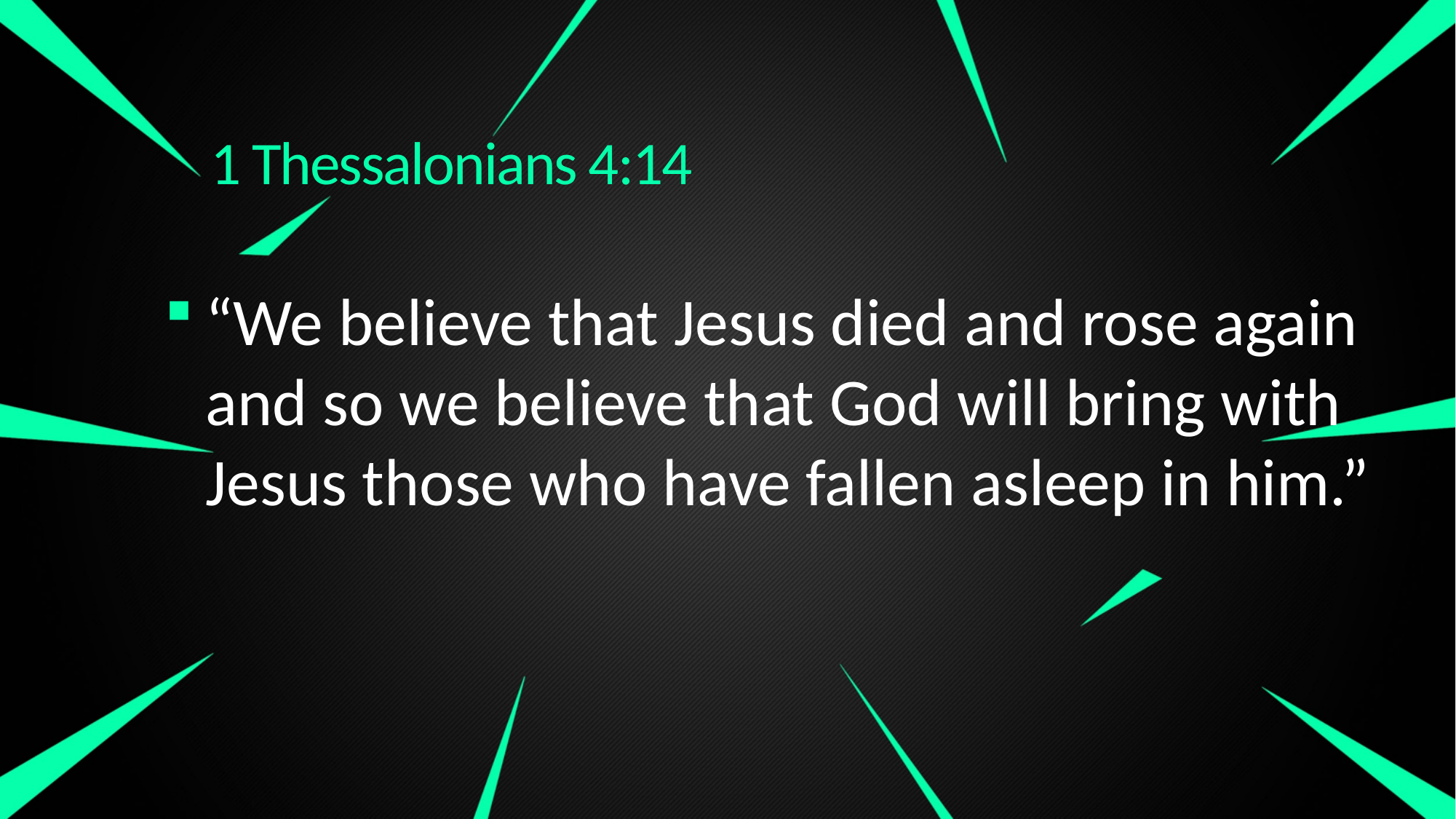

# 1 Thessalonians 4:14
“We believe that Jesus died and rose again and so we believe that God will bring with Jesus those who have fallen asleep in him.”